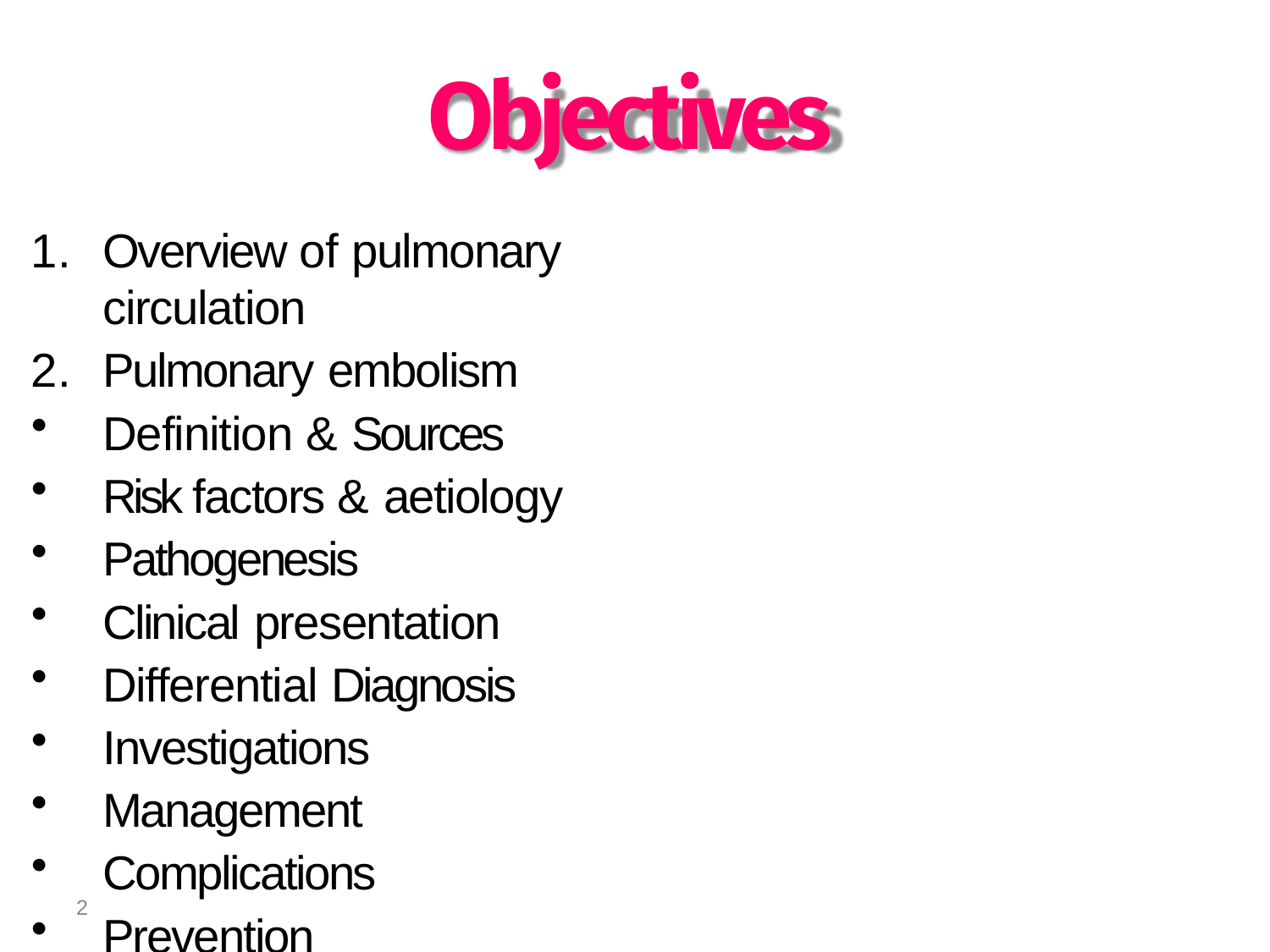

# Objectives
Overview of pulmonary circulation
Pulmonary embolism
Definition & Sources
Risk factors & aetiology
Pathogenesis
Clinical presentation
Differential Diagnosis
Investigations
Management
Complications
Prevention
2